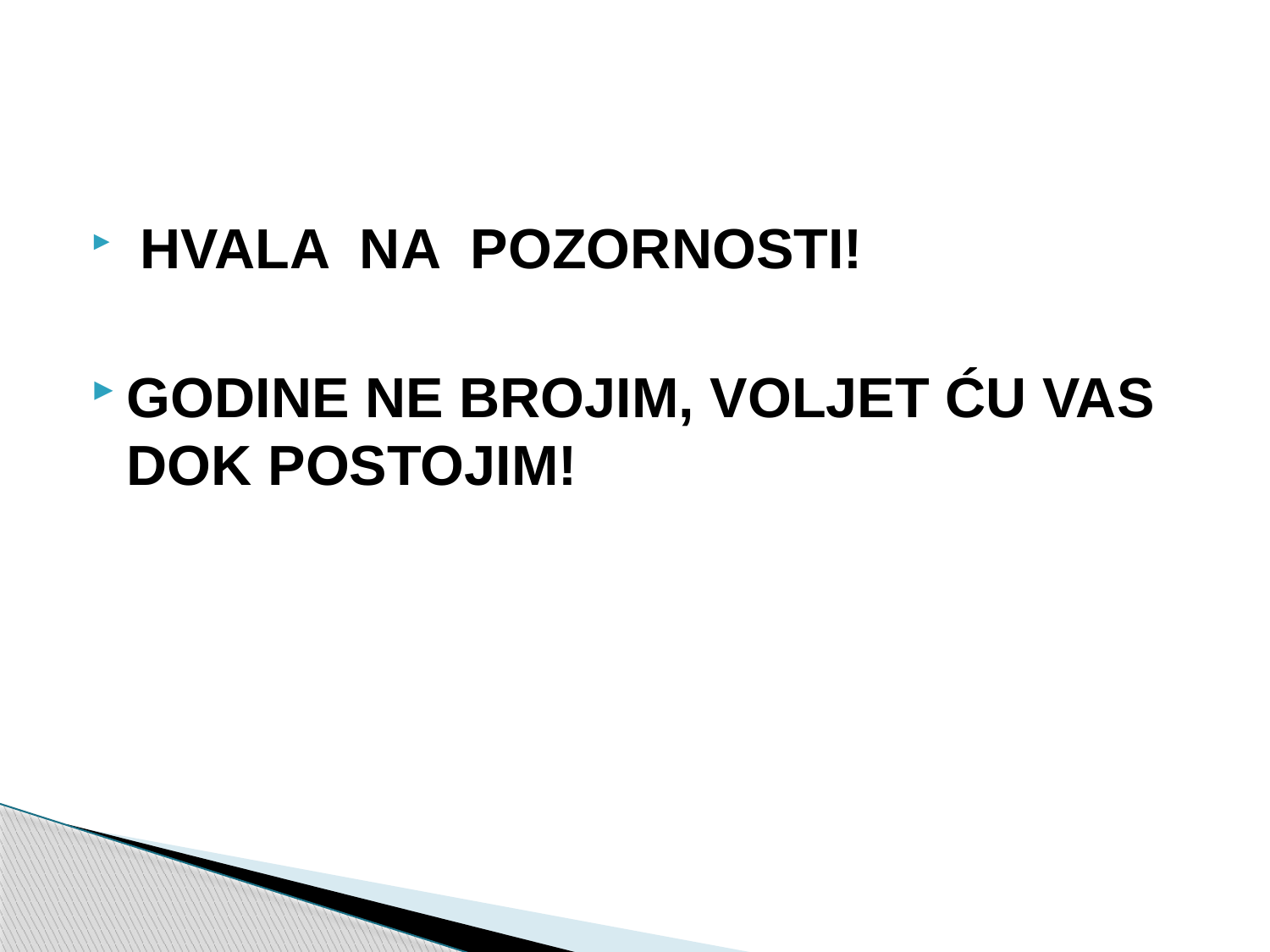

#
 HVALA  NA  POZORNOSTI!

GODINE NE BROJIM, VOLJET ĆU VAS DOK POSTOJIM!